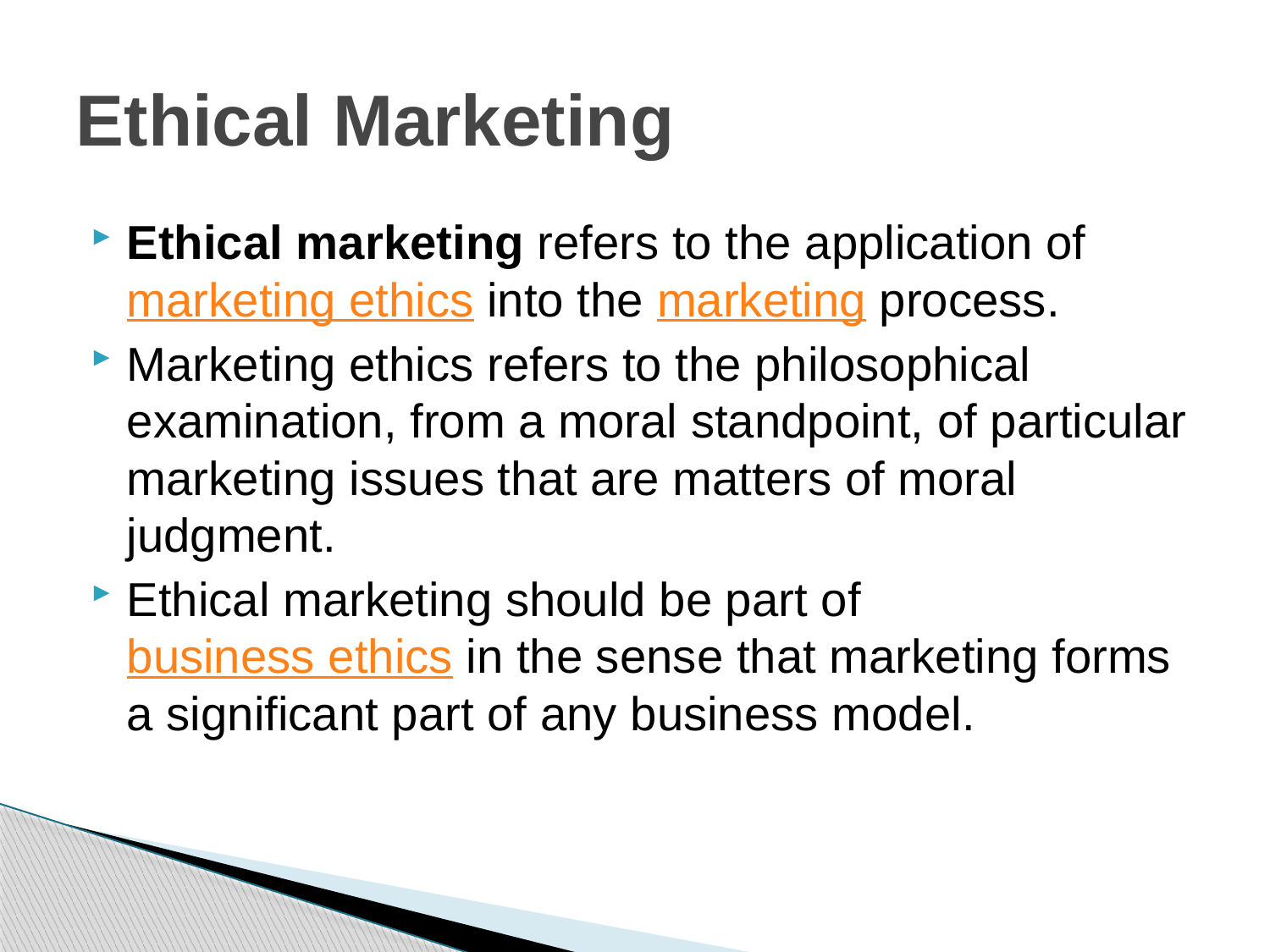

# Ethical Marketing
Ethical marketing refers to the application of marketing ethics into the marketing process.
Marketing ethics refers to the philosophical examination, from a moral standpoint, of particular marketing issues that are matters of moral judgment.
Ethical marketing should be part of business ethics in the sense that marketing forms a significant part of any business model.